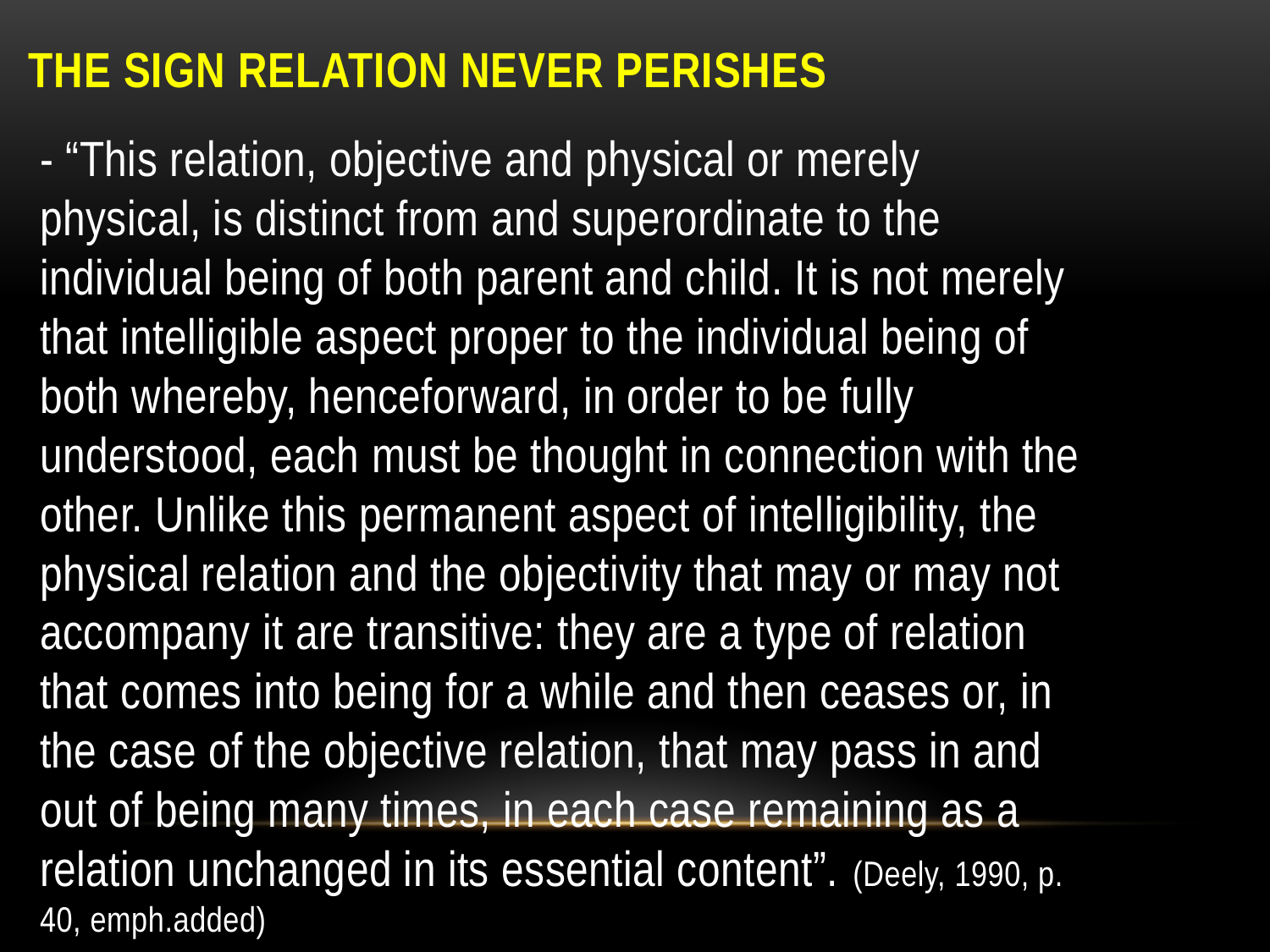

# the SIGN relation never perishes
- “This relation, objective and physical or merely physical, is distinct from and superordinate to the individual being of both parent and child. It is not merely that intelligible aspect proper to the individual being of both whereby, henceforward, in order to be fully understood, each must be thought in connection with the other. Unlike this permanent aspect of intelligibility, the physical relation and the objectivity that may or may not accompany it are transitive: they are a type of relation that comes into being for a while and then ceases or, in the case of the objective relation, that may pass in and out of being many times, in each case remaining as a relation unchanged in its essential content”. (Deely, 1990, p. 40, emph.added)